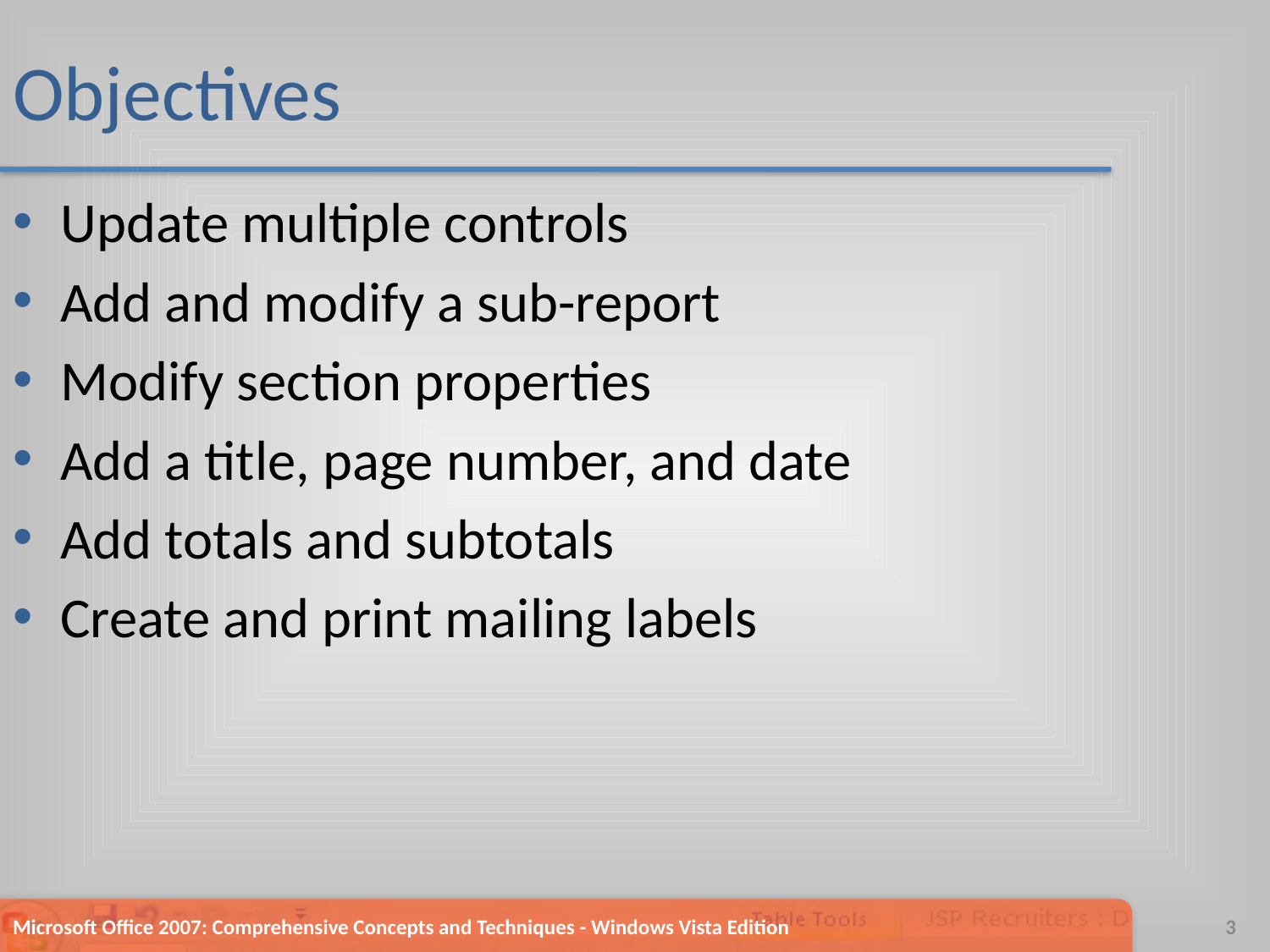

# Objectives
Update multiple controls
Add and modify a sub-report
Modify section properties
Add a title, page number, and date
Add totals and subtotals
Create and print mailing labels

Microsoft Office 2007: Comprehensive Concepts and Techniques - Windows Vista Edition
3